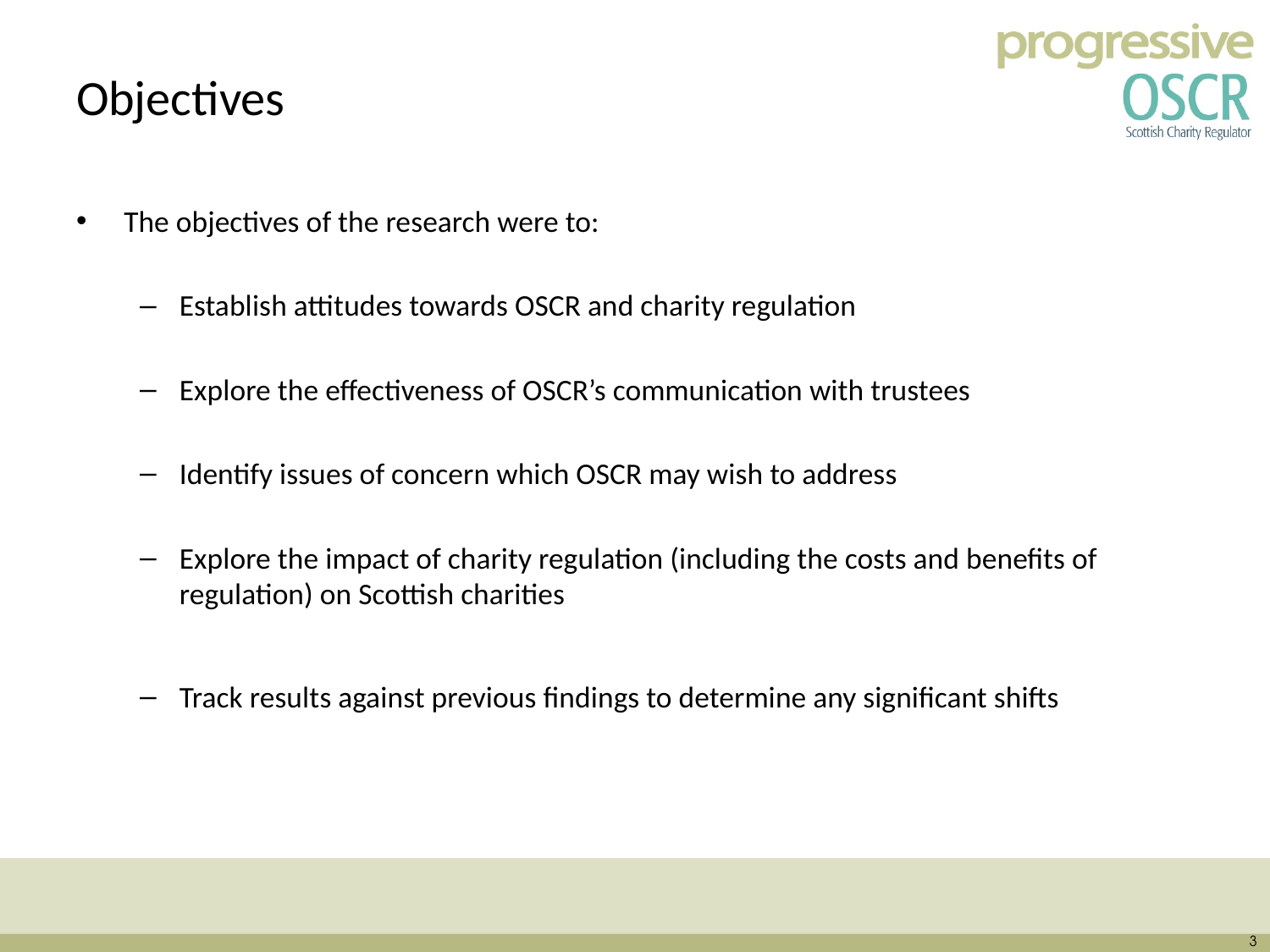

# Objectives
The objectives of the research were to:

Establish attitudes towards OSCR and charity regulation

Explore the effectiveness of OSCR’s communication with trustees

Identify issues of concern which OSCR may wish to address

Explore the impact of charity regulation (including the costs and benefits of regulation) on Scottish charities

Track results against previous findings to determine any significant shifts

3